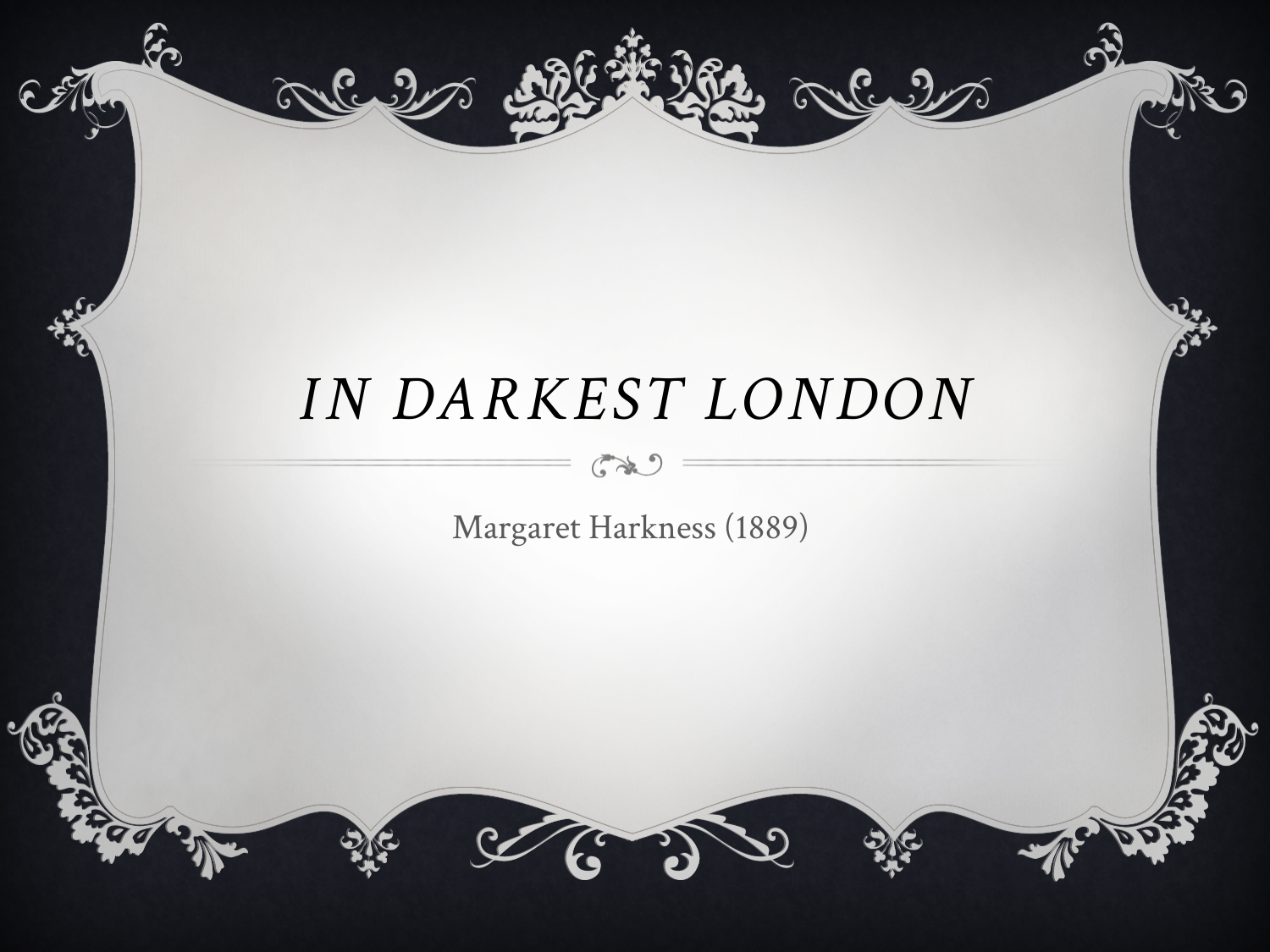

# In Darkest London
Margaret Harkness (1889)